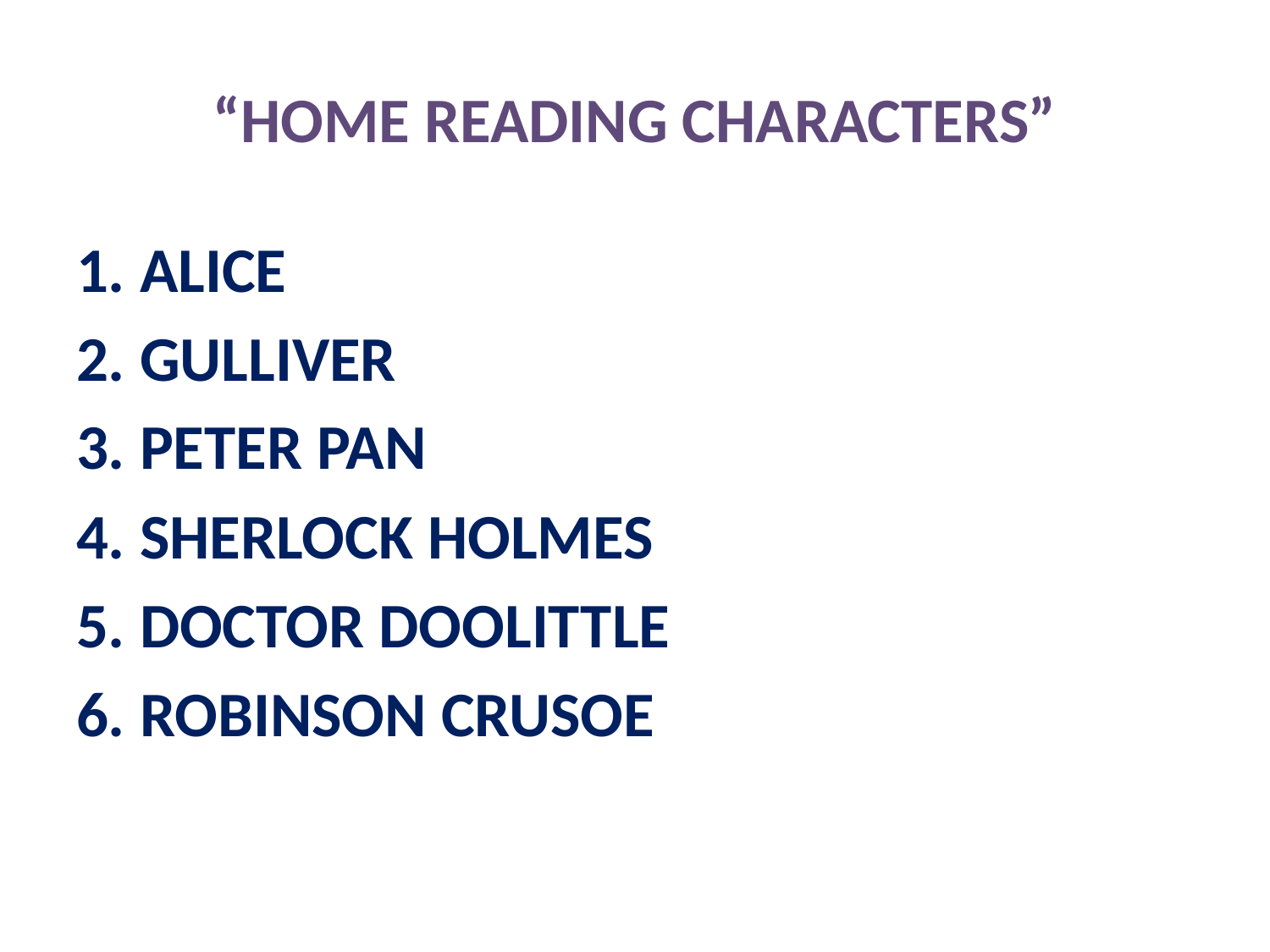

# “HOME READING CHARACTERS”
1. ALICE
2. GULLIVER
3. PETER PAN
4. SHERLOCK HOLMES
5. DOCTOR DOOLITTLE
6. ROBINSON CRUSOE